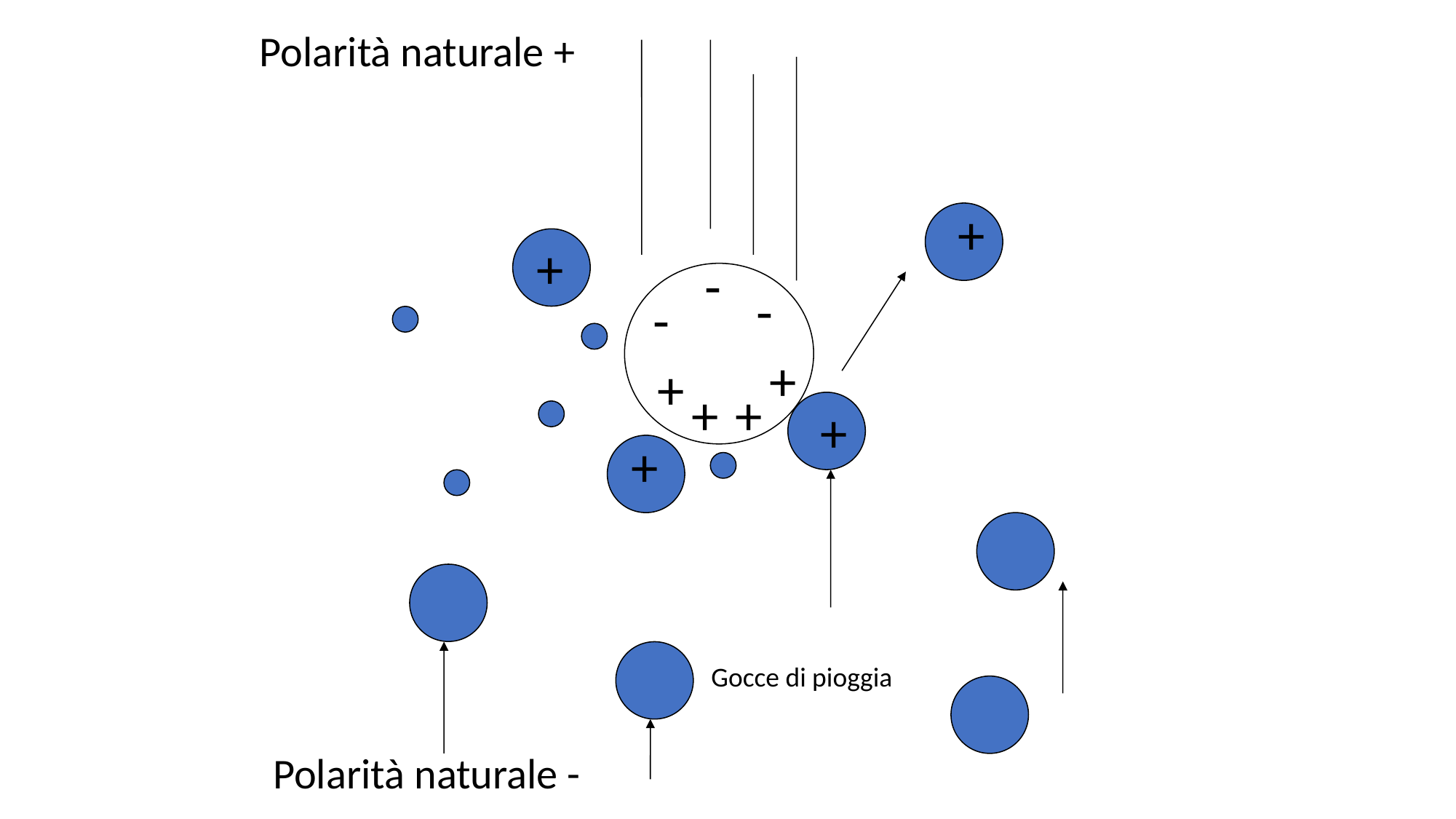

Polarità naturale +

+

+
-

-
-

+
+
+
+

+

+

Gocce di pioggia

Polarità naturale -